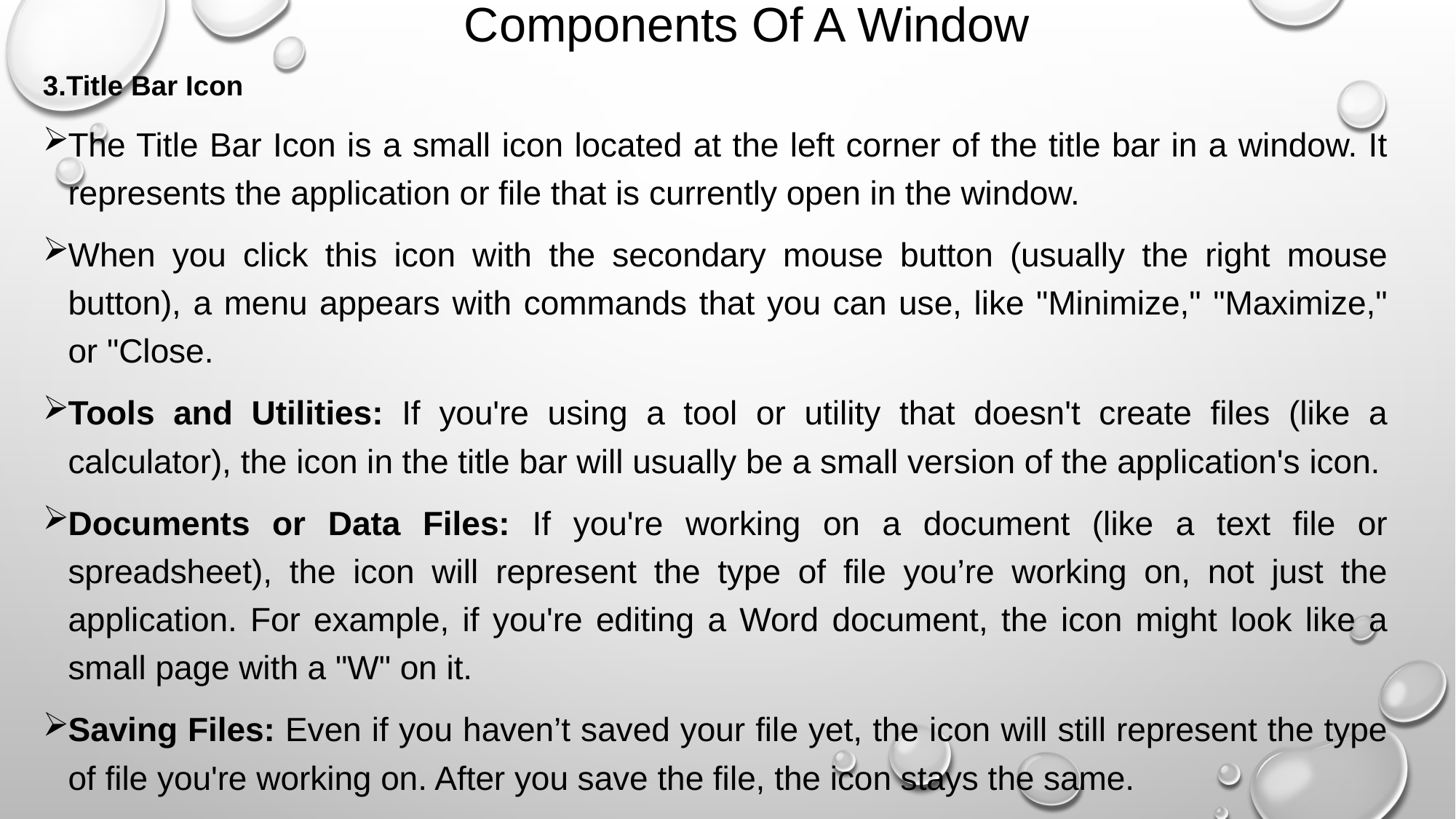

# Components Of A Window
3.Title Bar Icon
The Title Bar Icon is a small icon located at the left corner of the title bar in a window. It represents the application or file that is currently open in the window.
When you click this icon with the secondary mouse button (usually the right mouse button), a menu appears with commands that you can use, like "Minimize," "Maximize," or "Close.
Tools and Utilities: If you're using a tool or utility that doesn't create files (like a calculator), the icon in the title bar will usually be a small version of the application's icon.
Documents or Data Files: If you're working on a document (like a text file or spreadsheet), the icon will represent the type of file you’re working on, not just the application. For example, if you're editing a Word document, the icon might look like a small page with a "W" on it.
Saving Files: Even if you haven’t saved your file yet, the icon will still represent the type of file you're working on. After you save the file, the icon stays the same.